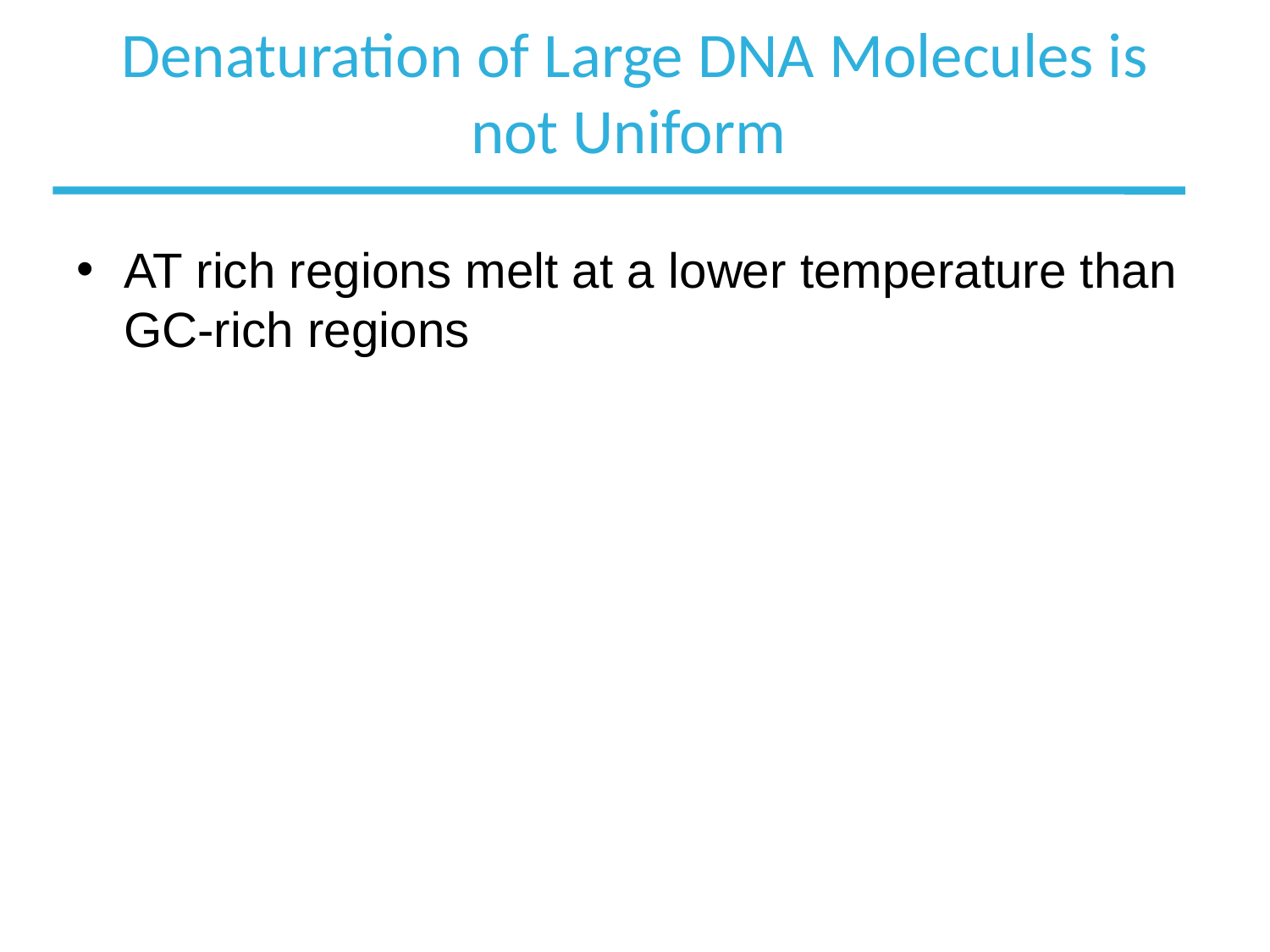

# Denaturation of Large DNA Molecules is not Uniform

AT rich regions melt at a lower temperature than GC-rich regions